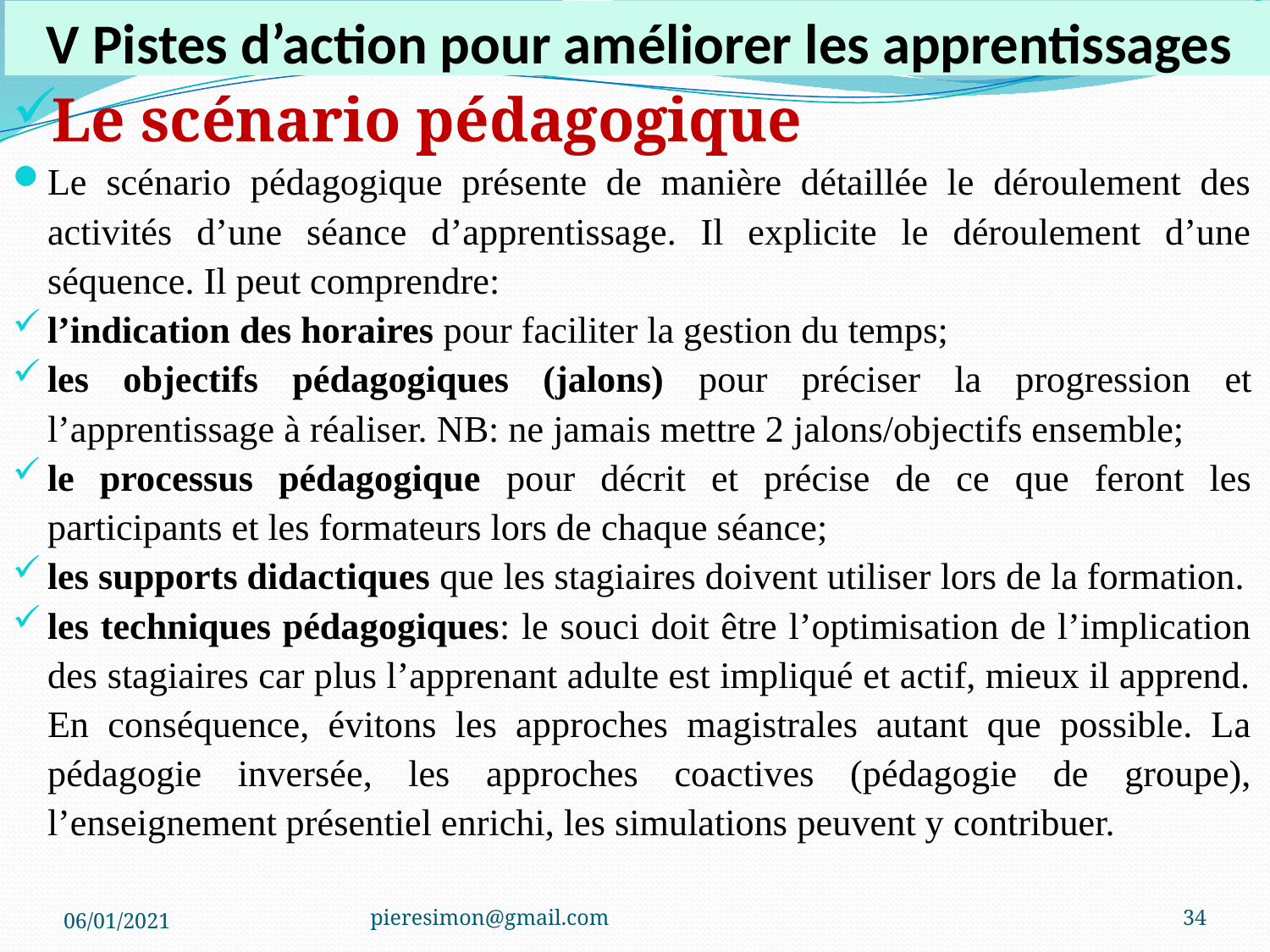

# V Pistes d’action pour améliorer les apprentissages
Le scénario pédagogique
Le scénario pédagogique présente de manière détaillée le déroulement des activités d’une séance d’apprentissage. Il explicite le déroulement d’une séquence. Il peut comprendre:
l’indication des horaires pour faciliter la gestion du temps;
les objectifs pédagogiques (jalons) pour préciser la progression et l’apprentissage à réaliser. NB: ne jamais mettre 2 jalons/objectifs ensemble;
le processus pédagogique pour décrit et précise de ce que feront les participants et les formateurs lors de chaque séance;
les supports didactiques que les stagiaires doivent utiliser lors de la formation.
les techniques pédagogiques: le souci doit être l’optimisation de l’implication des stagiaires car plus l’apprenant adulte est impliqué et actif, mieux il apprend. En conséquence, évitons les approches magistrales autant que possible. La pédagogie inversée, les approches coactives (pédagogie de groupe), l’enseignement présentiel enrichi, les simulations peuvent y contribuer.

06/01/2021
pieresimon@gmail.com
34